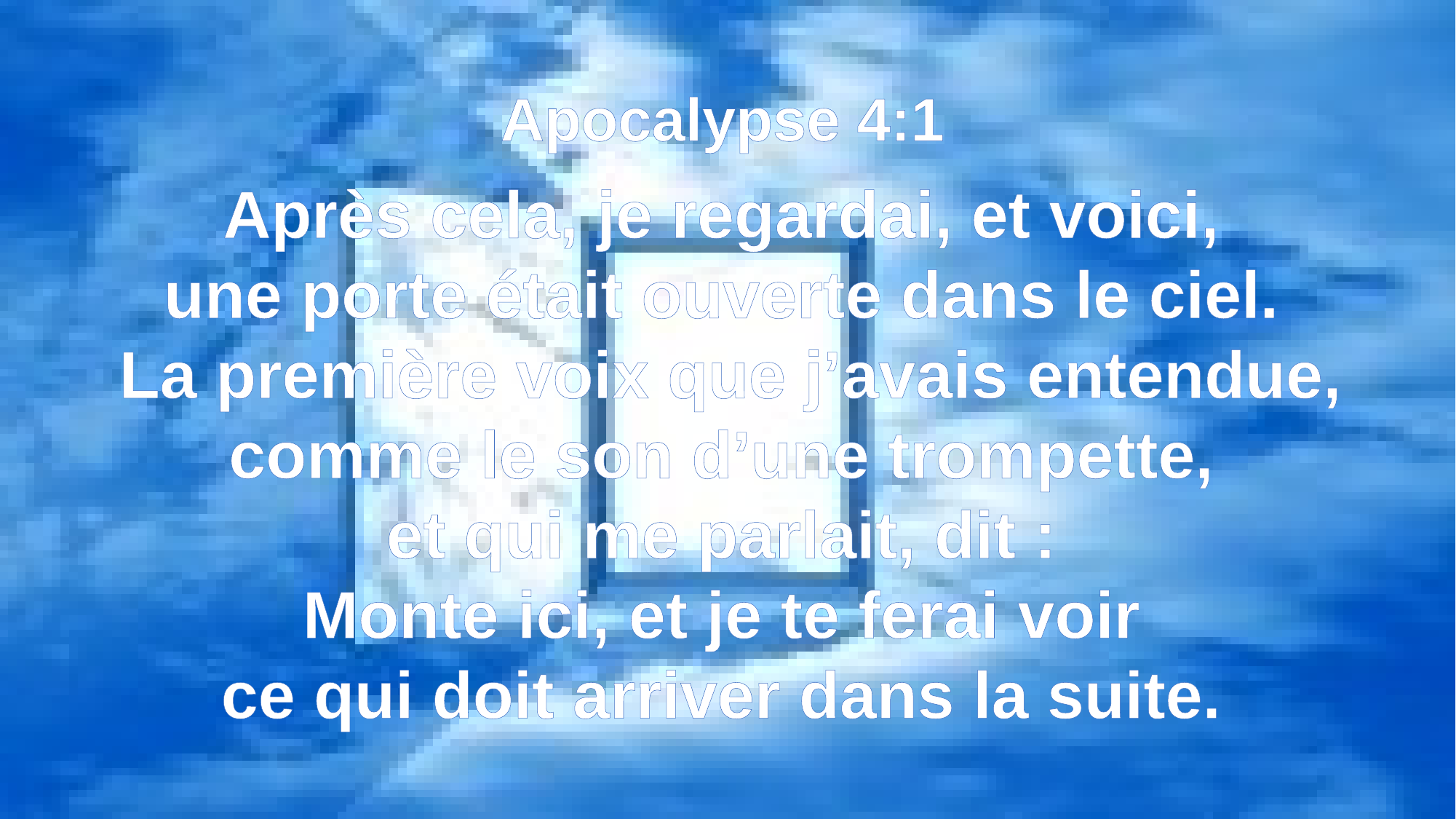

Apocalypse 4:1

Après cela, je regardai, et voici,
une porte était ouverte dans le ciel.
La première voix que j’avais entendue, comme le son d’une trompette,
et qui me parlait, dit :
Monte ici, et je te ferai voir
ce qui doit arriver dans la suite.